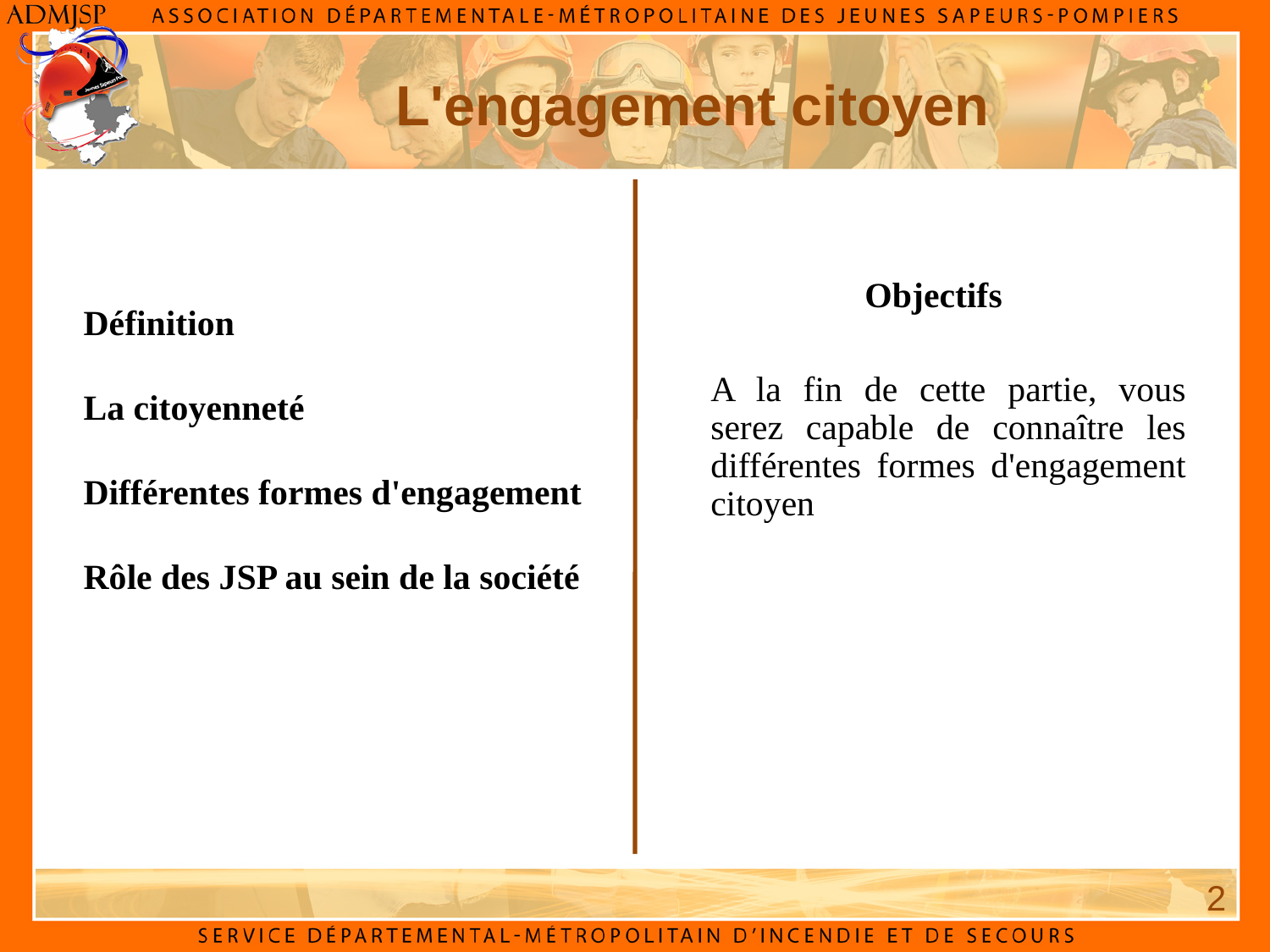

L'engagement citoyen
Objectifs
Définition

La citoyenneté

Différentes formes d'engagement

Rôle des JSP au sein de la société
A la fin de cette partie, vous serez capable de connaître les différentes formes d'engagement citoyen
2